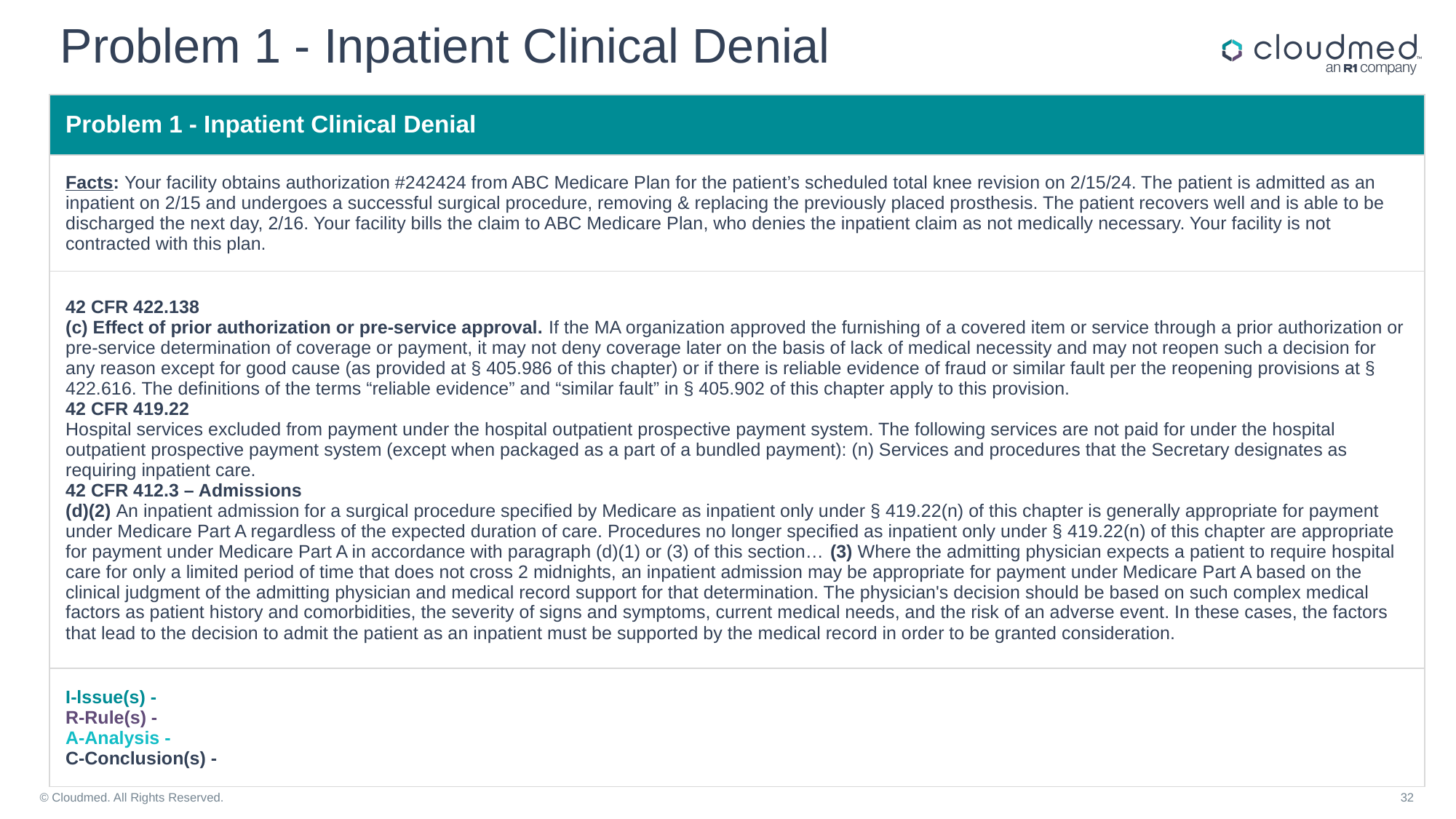

# Problem 1 - Inpatient Clinical Denial
| Problem 1 - Inpatient Clinical Denial |
| --- |
| Facts: Your facility obtains authorization #242424 from ABC Medicare Plan for the patient’s scheduled total knee revision on 2/15/24. The patient is admitted as an inpatient on 2/15 and undergoes a successful surgical procedure, removing & replacing the previously placed prosthesis. The patient recovers well and is able to be discharged the next day, 2/16. Your facility bills the claim to ABC Medicare Plan, who denies the inpatient claim as not medically necessary. Your facility is not contracted with this plan. |
| 42 CFR 422.138 (c) Effect of prior authorization or pre-service approval. If the MA organization approved the furnishing of a covered item or service through a prior authorization or pre-service determination of coverage or payment, it may not deny coverage later on the basis of lack of medical necessity and may not reopen such a decision for any reason except for good cause (as provided at § 405.986 of this chapter) or if there is reliable evidence of fraud or similar fault per the reopening provisions at § 422.616. The definitions of the terms “reliable evidence” and “similar fault” in § 405.902 of this chapter apply to this provision. 42 CFR 419.22 Hospital services excluded from payment under the hospital outpatient prospective payment system. The following services are not paid for under the hospital outpatient prospective payment system (except when packaged as a part of a bundled payment): (n) Services and procedures that the Secretary designates as requiring inpatient care. 42 CFR 412.3 – Admissions (d)(2) An inpatient admission for a surgical procedure specified by Medicare as inpatient only under § 419.22(n) of this chapter is generally appropriate for payment under Medicare Part A regardless of the expected duration of care. Procedures no longer specified as inpatient only under § 419.22(n) of this chapter are appropriate for payment under Medicare Part A in accordance with paragraph (d)(1) or (3) of this section… (3) Where the admitting physician expects a patient to require hospital care for only a limited period of time that does not cross 2 midnights, an inpatient admission may be appropriate for payment under Medicare Part A based on the clinical judgment of the admitting physician and medical record support for that determination. The physician's decision should be based on such complex medical factors as patient history and comorbidities, the severity of signs and symptoms, current medical needs, and the risk of an adverse event. In these cases, the factors that lead to the decision to admit the patient as an inpatient must be supported by the medical record in order to be granted consideration. |
| I-lssue(s) - R-Rule(s) - A-Analysis - C-Conclusion(s) - |
© Cloudmed. All Rights Reserved.
32